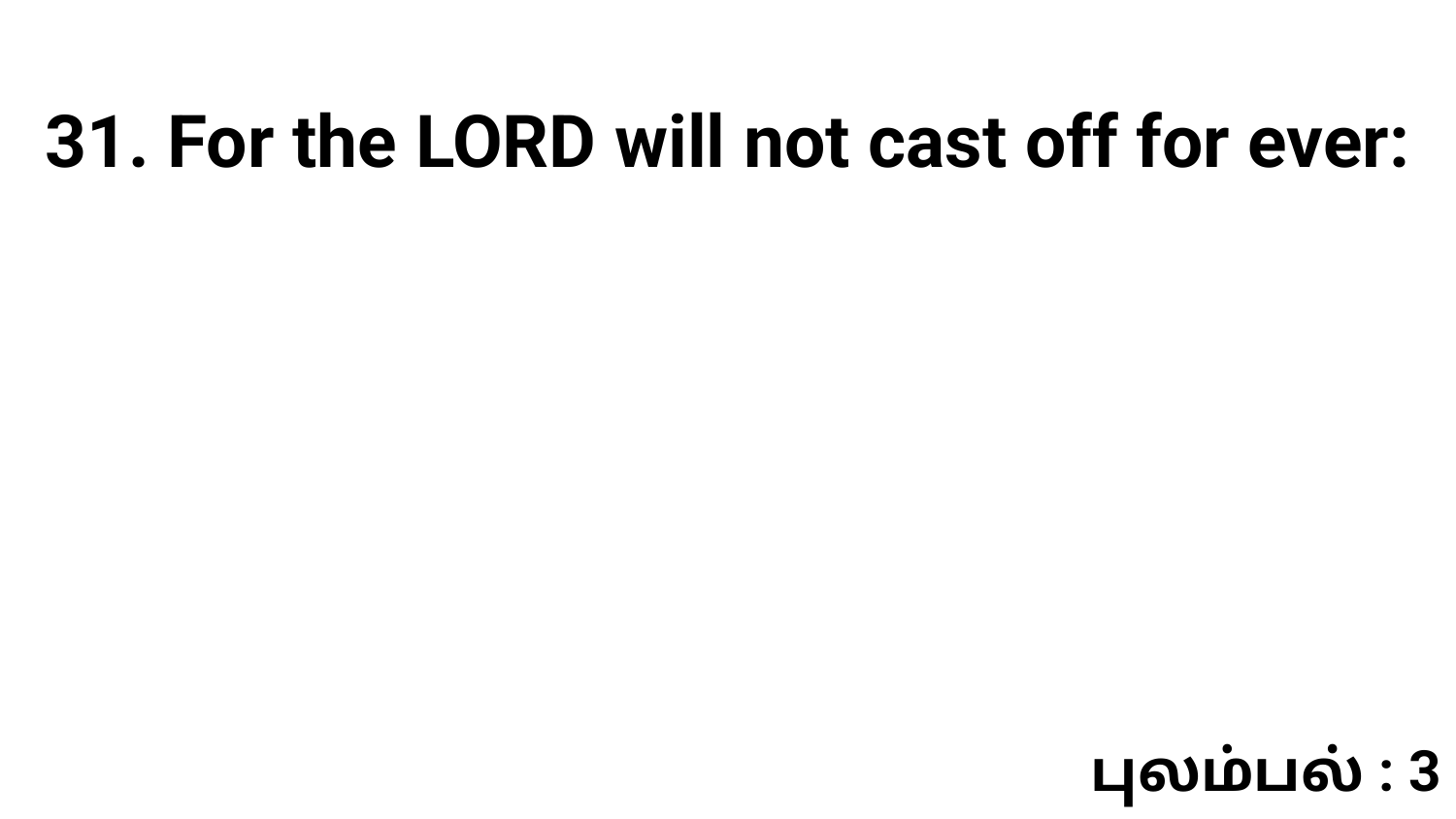

31. For the LORD will not cast off for ever:
புலம்பல் : 3